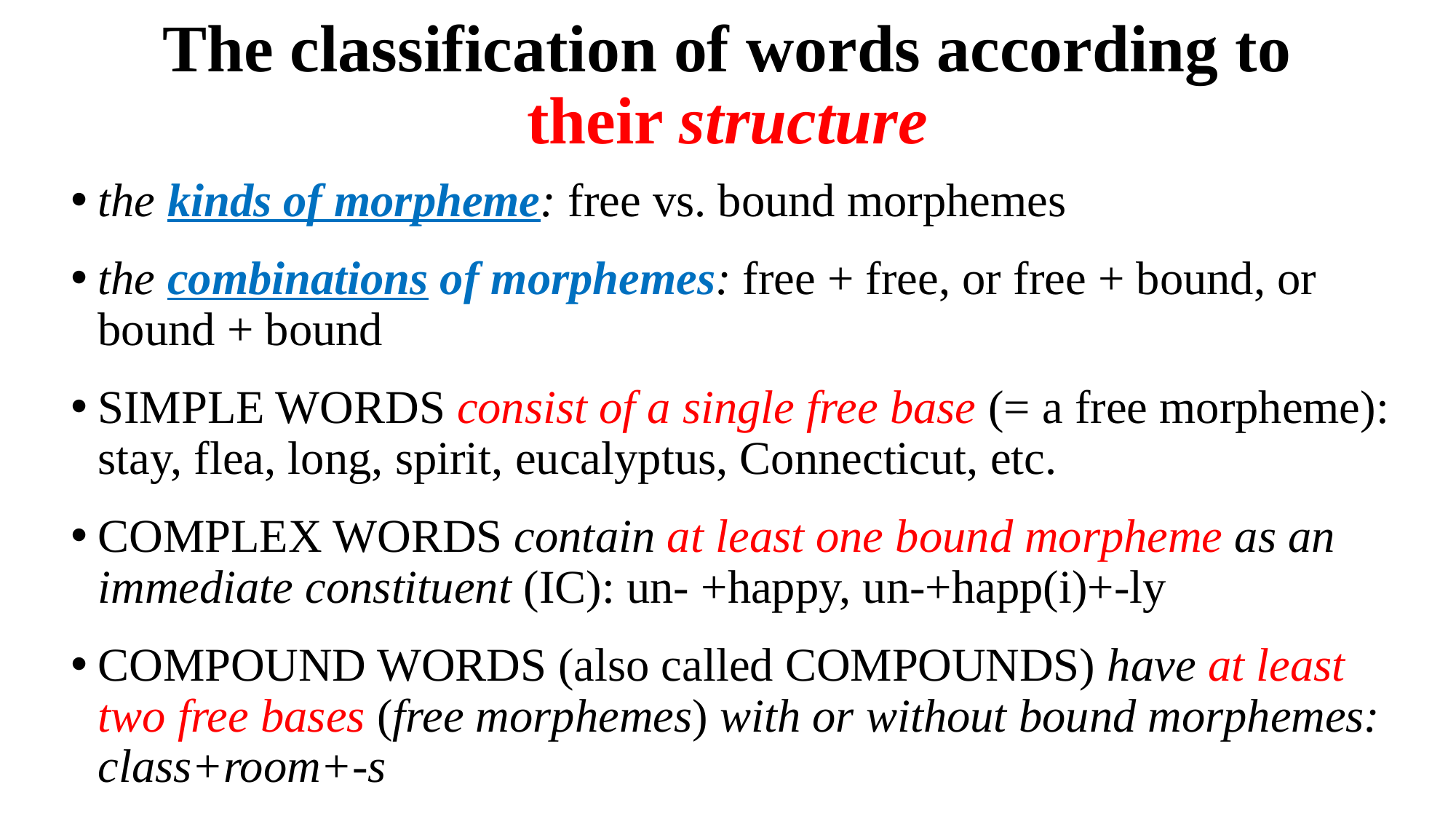

# The classification of words according to their structure
the kinds of morpheme: free vs. bound morphemes
the combinations of morphemes: free + free, or free + bound, or bound + bound
SIMPLE WORDS consist of a single free base (= a free morpheme): stay, flea, long, spirit, eucalyptus, Connecticut, etc.
COMPLEX WORDS contain at least one bound morpheme as an immediate constituent (IC): un- +happy, un-+happ(i)+-ly
COMPOUND WORDS (also called COMPOUNDS) have at least two free bases (free morphemes) with or without bound morphemes: class+room+-s